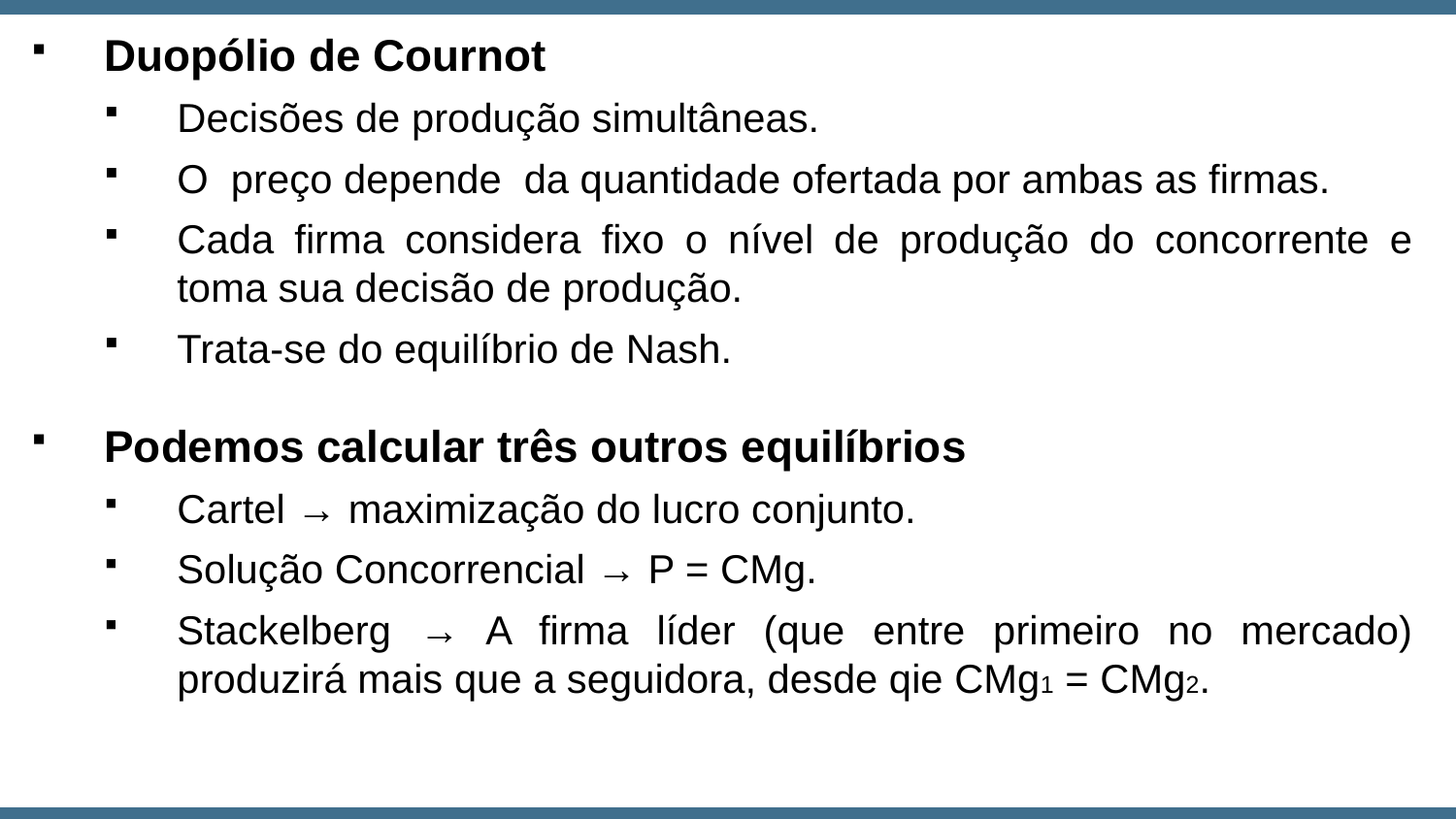

Duopólio de Cournot
Decisões de produção simultâneas.
O  preço depende  da quantidade ofertada por ambas as firmas.
Cada firma considera fixo o nível de produção do concorrente e toma sua decisão de produção.
Trata-se do equilíbrio de Nash.
Podemos calcular três outros equilíbrios
Cartel → maximização do lucro conjunto.
Solução Concorrencial → P = CMg.
Stackelberg → A firma líder (que entre primeiro no mercado) produzirá mais que a seguidora, desde qie CMg1 = CMg2.